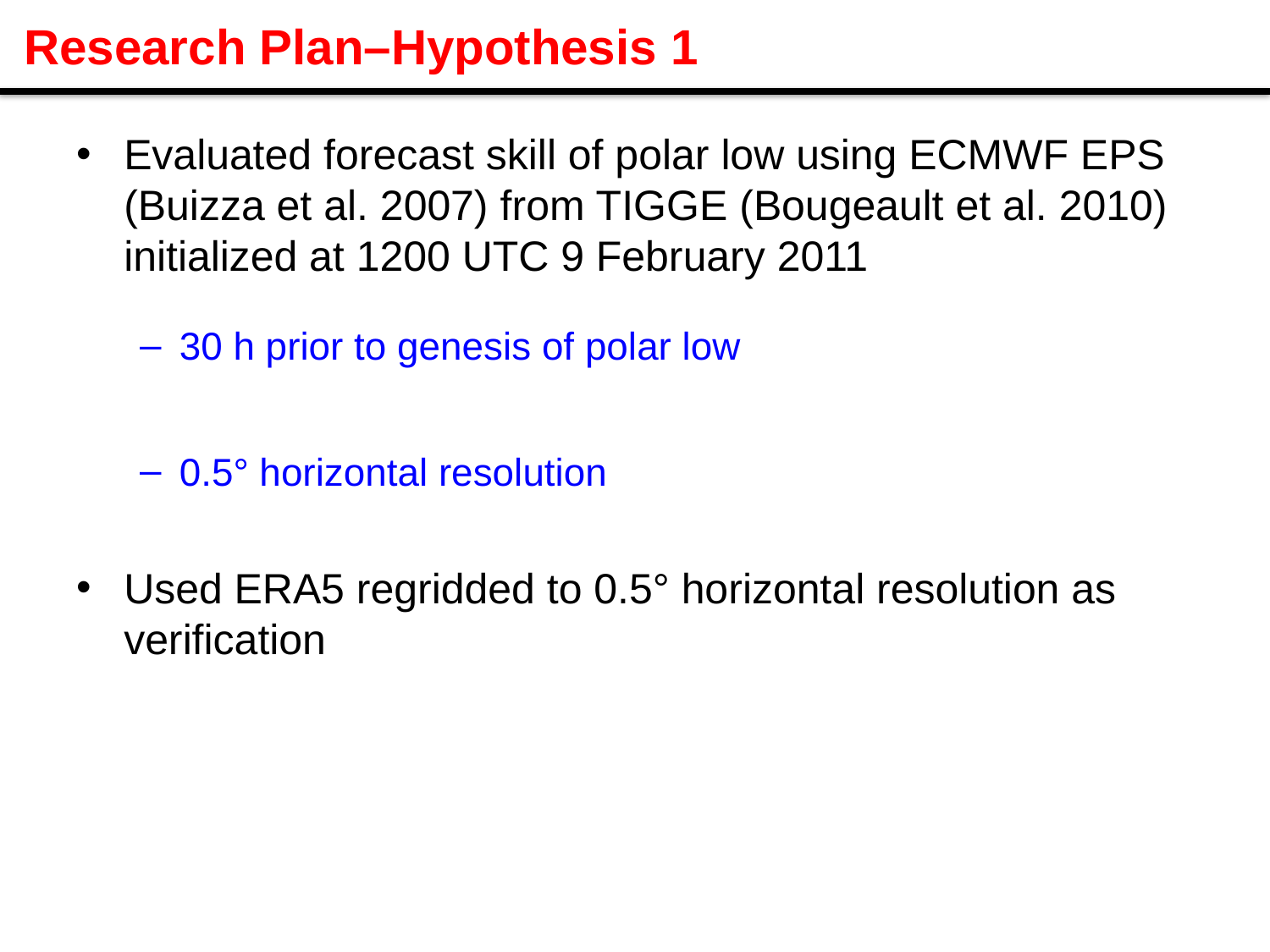

# Research Plan–Hypothesis 1
Evaluated forecast skill of polar low using ECMWF EPS (Buizza et al. 2007) from TIGGE (Bougeault et al. 2010) initialized at 1200 UTC 9 February 2011

30 h prior to genesis of polar low

0.5° horizontal resolution

Used ERA5 regridded to 0.5° horizontal resolution as verification